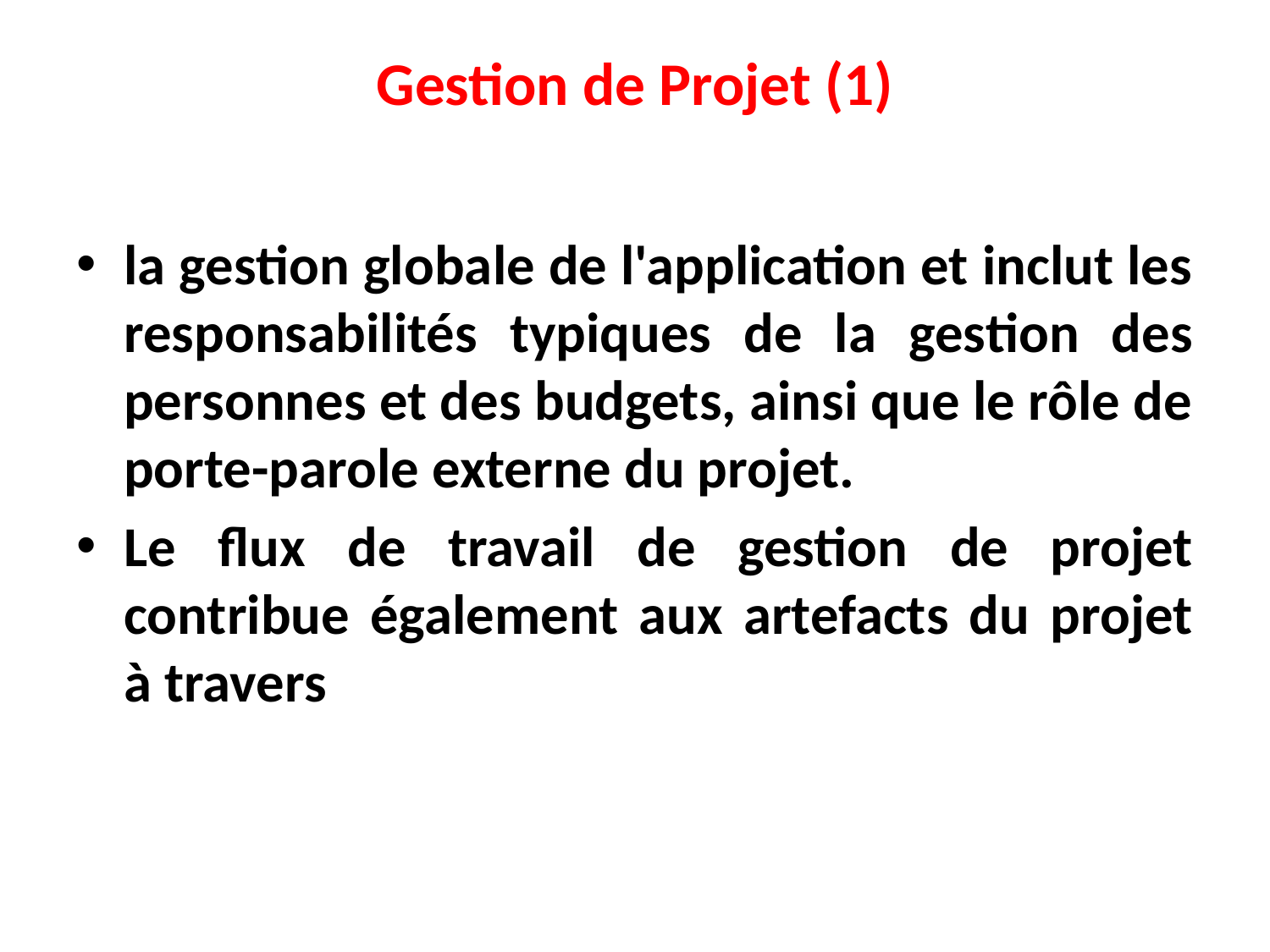

# Gestion de Projet (1)
la gestion globale de l'application et inclut les responsabilités typiques de la gestion des personnes et des budgets, ainsi que le rôle de porte-parole externe du projet.
Le flux de travail de gestion de projet contribue également aux artefacts du projet à travers